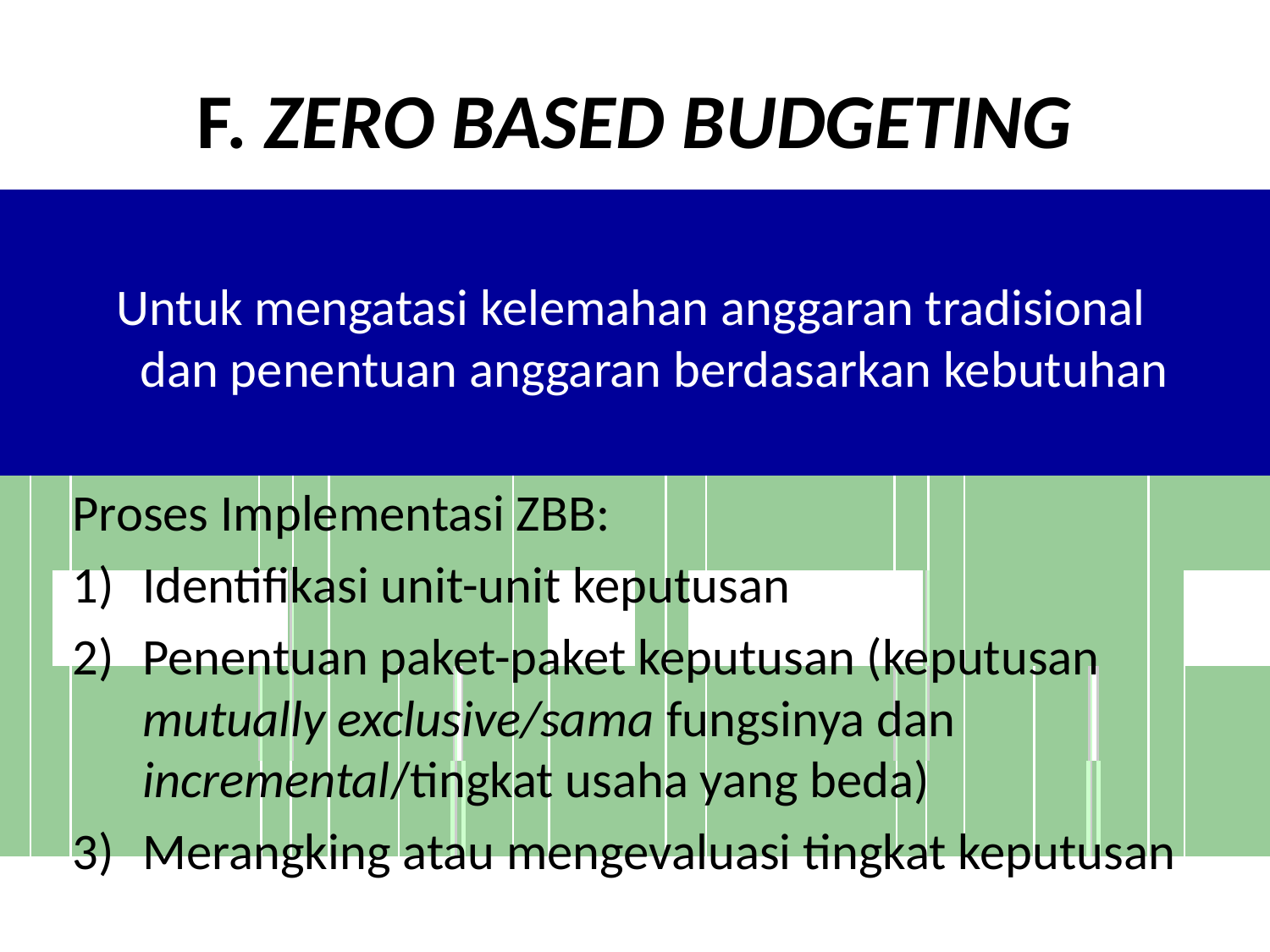

# F. ZERO BASED BUDGETING
Untuk mengatasi kelemahan anggaran tradisional dan penentuan anggaran berdasarkan kebutuhan

Proses Implementasi ZBB:
Identifikasi unit-unit keputusan
Penentuan paket-paket keputusan (keputusan mutually exclusive/sama fungsinya dan incremental/tingkat usaha yang beda)
Merangking atau mengevaluasi tingkat keputusan